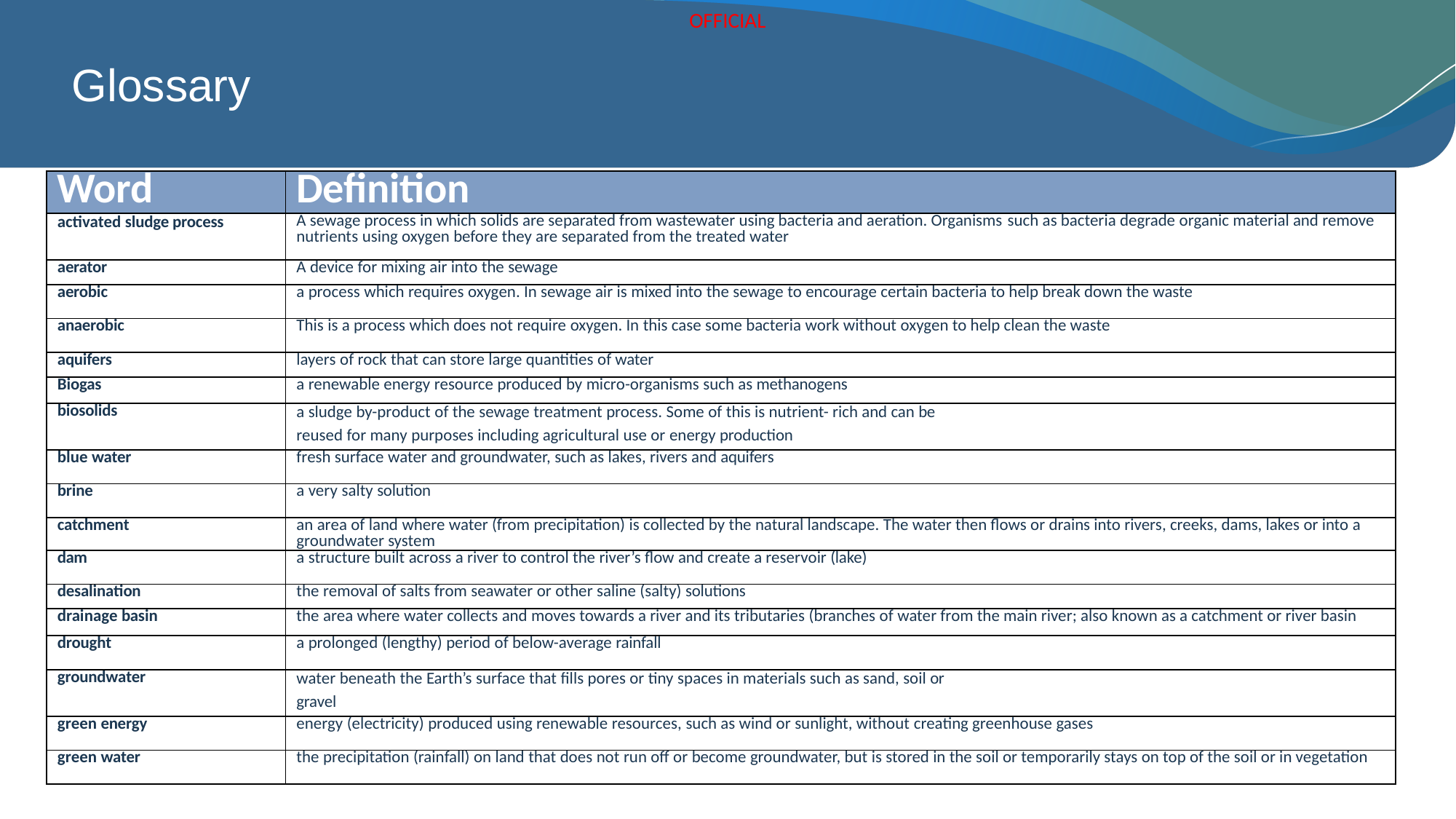

# Glossary
| Word | Definition |
| --- | --- |
| activated sludge process | A sewage process in which solids are separated from wastewater using bacteria and aeration. Organisms such as bacteria degrade organic material and remove nutrients using oxygen before they are separated from the treated water |
| aerator | A device for mixing air into the sewage |
| aerobic | a process which requires oxygen. In sewage air is mixed into the sewage to encourage certain bacteria to help break down the waste |
| anaerobic | This is a process which does not require oxygen. In this case some bacteria work without oxygen to help clean the waste |
| aquifers | layers of rock that can store large quantities of water |
| Biogas | a renewable energy resource produced by micro-organisms such as methanogens |
| biosolids | a sludge by-product of the sewage treatment process. Some of this is nutrient- rich and can be reused for many purposes including agricultural use or energy production |
| blue water | fresh surface water and groundwater, such as lakes, rivers and aquifers |
| brine | a very salty solution |
| catchment | an area of land where water (from precipitation) is collected by the natural landscape. The water then flows or drains into rivers, creeks, dams, lakes or into a groundwater system |
| dam | a structure built across a river to control the river’s flow and create a reservoir (lake) |
| desalination | the removal of salts from seawater or other saline (salty) solutions |
| drainage basin | the area where water collects and moves towards a river and its tributaries (branches of water from the main river; also known as a catchment or river basin |
| drought | a prolonged (lengthy) period of below-average rainfall |
| groundwater | water beneath the Earth’s surface that fills pores or tiny spaces in materials such as sand, soil or gravel |
| green energy | energy (electricity) produced using renewable resources, such as wind or sunlight, without creating greenhouse gases |
| green water | the precipitation (rainfall) on land that does not run off or become groundwater, but is stored in the soil or temporarily stays on top of the soil or in vegetation |